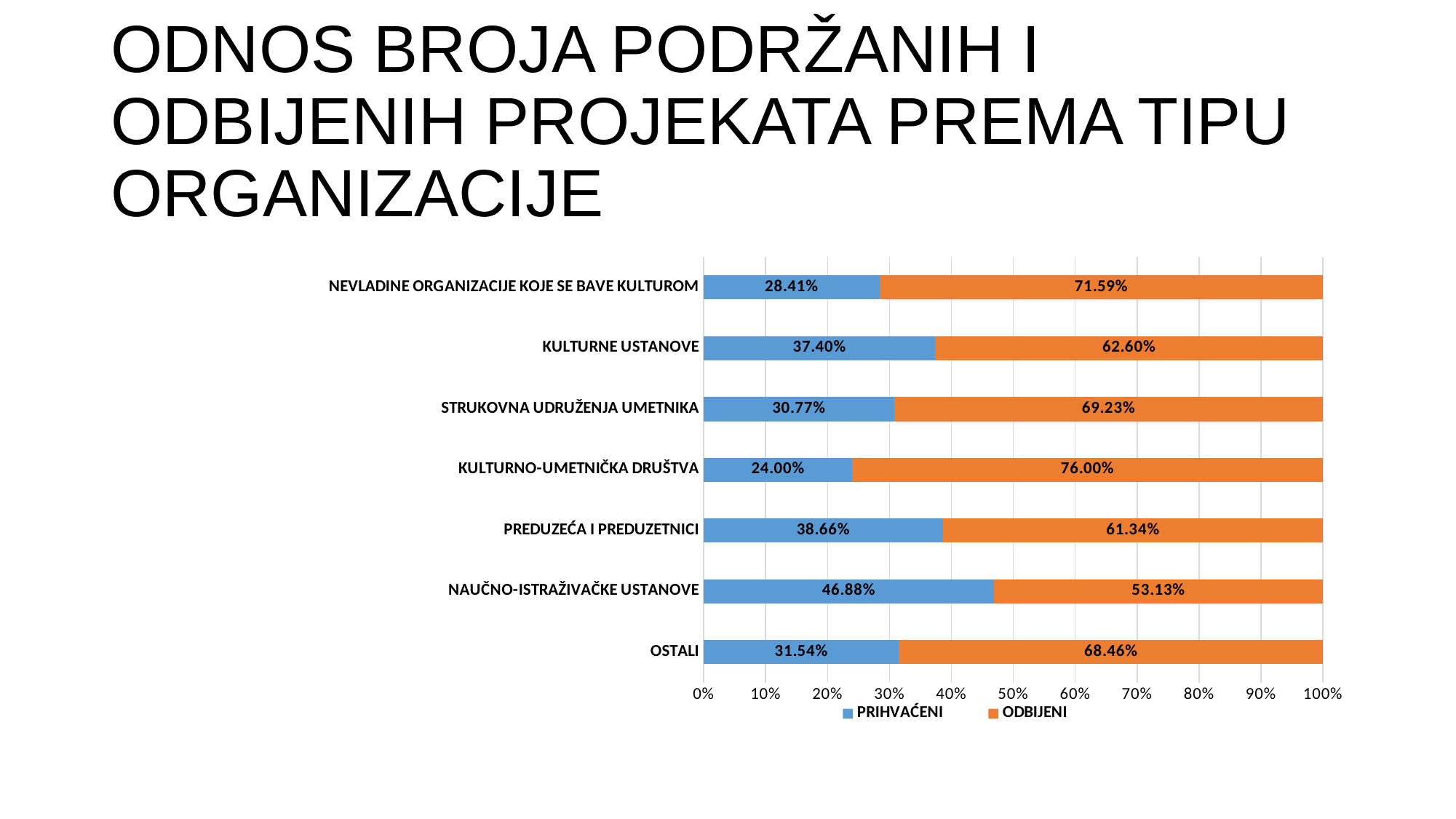

# ODNOS BROJA PODRŽANIH I ODBIJENIH PROJEKATA PREMA TIPU ORGANIZACIJE

### Chart

| Category | PRIHVAĆENI | ODBIJENI |
|---|---|---|
| OSTALI | 0.31543624161073824 | 0.6845637583892618 |
| NAUČNO-ISTRAŽIVAČKE USTANOVE | 0.46875 | 0.53125 |
| PREDUZEĆA I PREDUZETNICI | 0.3865546218487395 | 0.6134453781512605 |
| KULTURNO-UMETNIČKA DRUŠTVA | 0.24 | 0.76 |
| STRUKOVNA UDRUŽENJA UMETNIKA | 0.3076923076923077 | 0.6923076923076923 |
| KULTURNE USTANOVE | 0.37400950871632327 | 0.6259904912836767 |
| NEVLADINE ORGANIZACIJE KOJE SE BAVE KULTUROM | 0.28408091468777485 | 0.7159190853122251 |